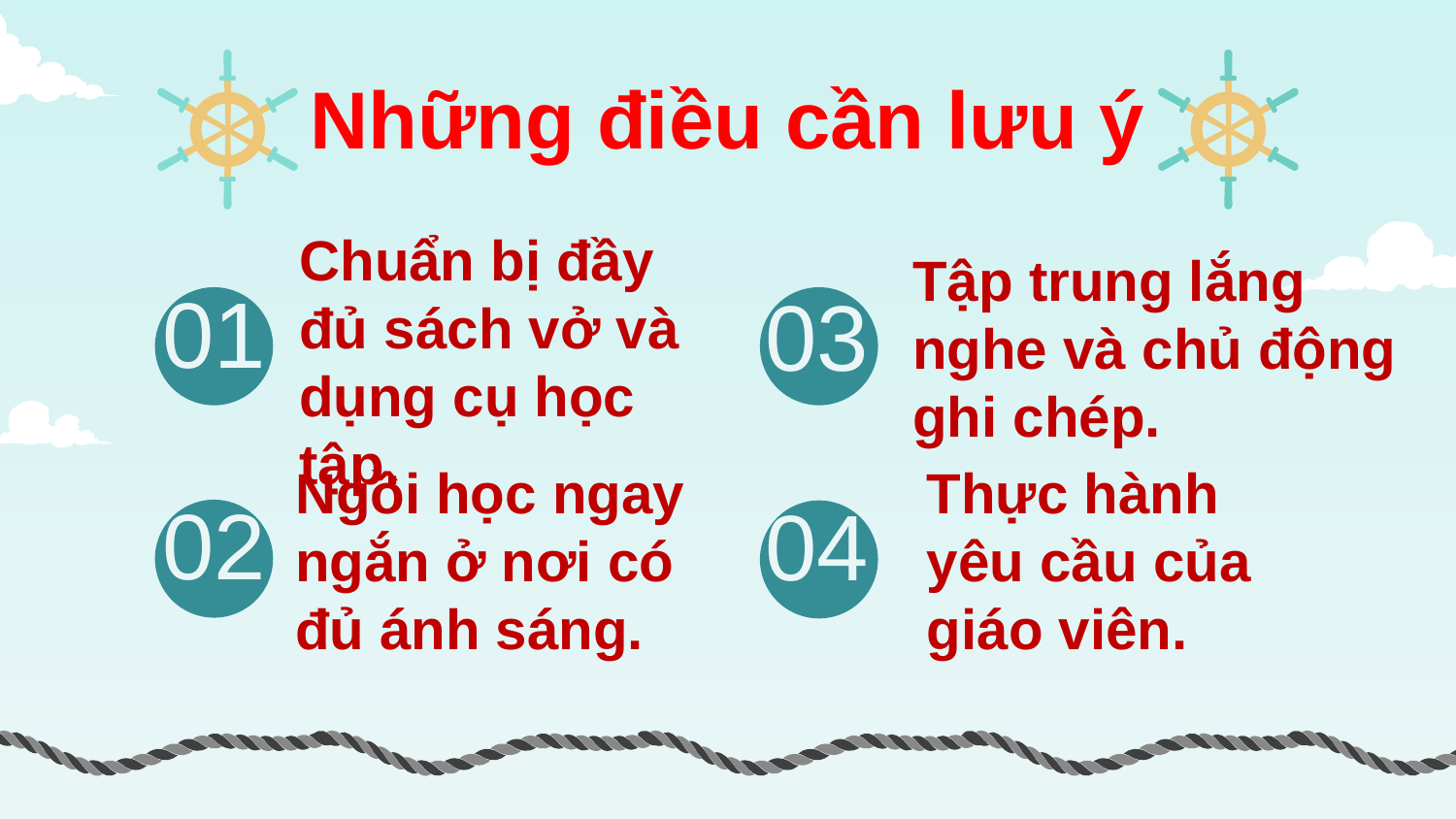

Những điều cần lưu ý

# Chuẩn bị đầy đủ sách vở và dụng cụ học tập.

03
01
Tập trung lắng nghe và chủ động ghi chép.

02
04
Ngồi học ngay ngắn ở nơi có đủ ánh sáng.
Thực hành yêu cầu của giáo viên.